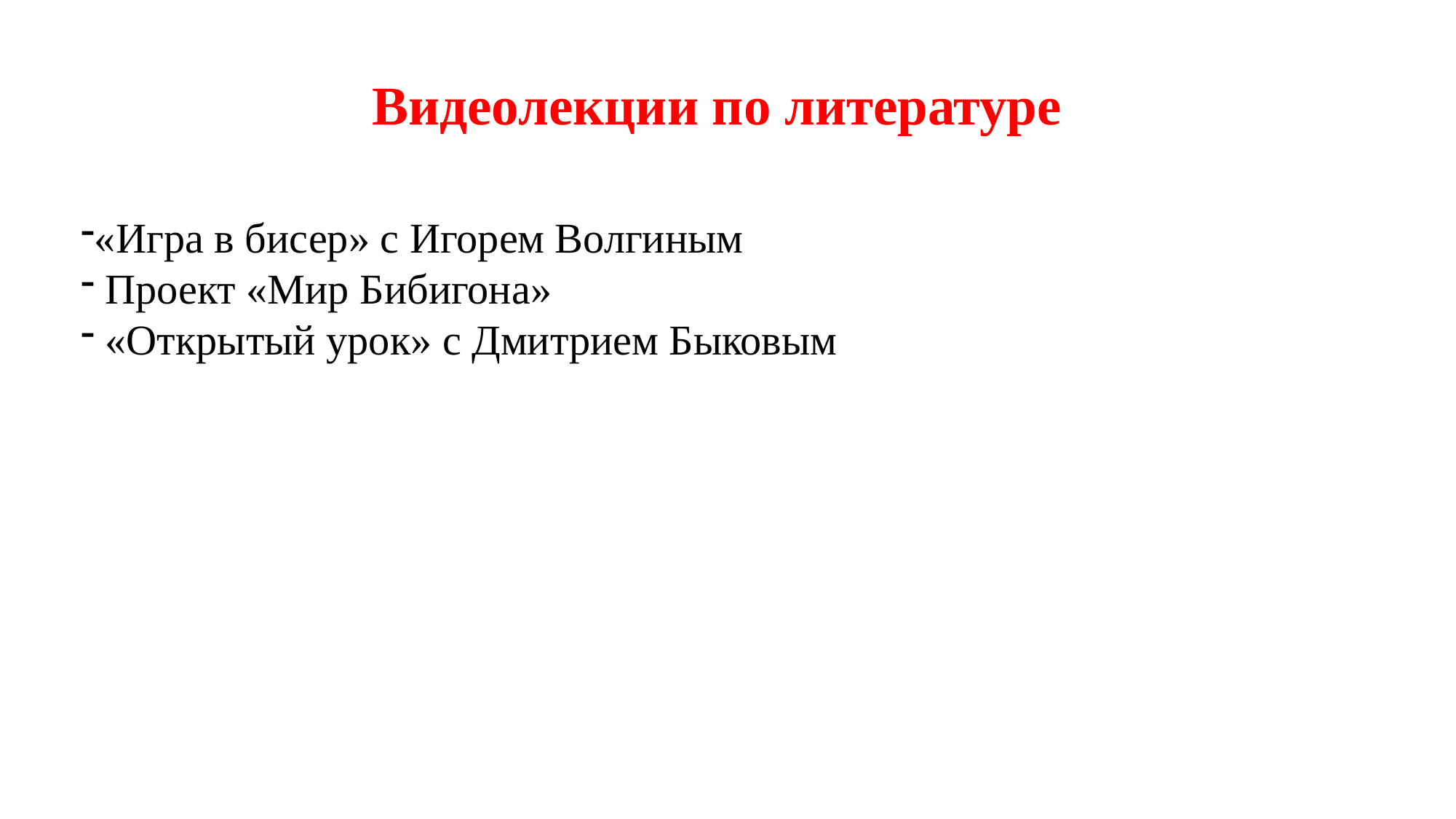

Видеолекции по литературе
«Игра в бисер» с Игорем Волгиным
 Проект «Мир Бибигона»
 «Открытый урок» с Дмитрием Быковым